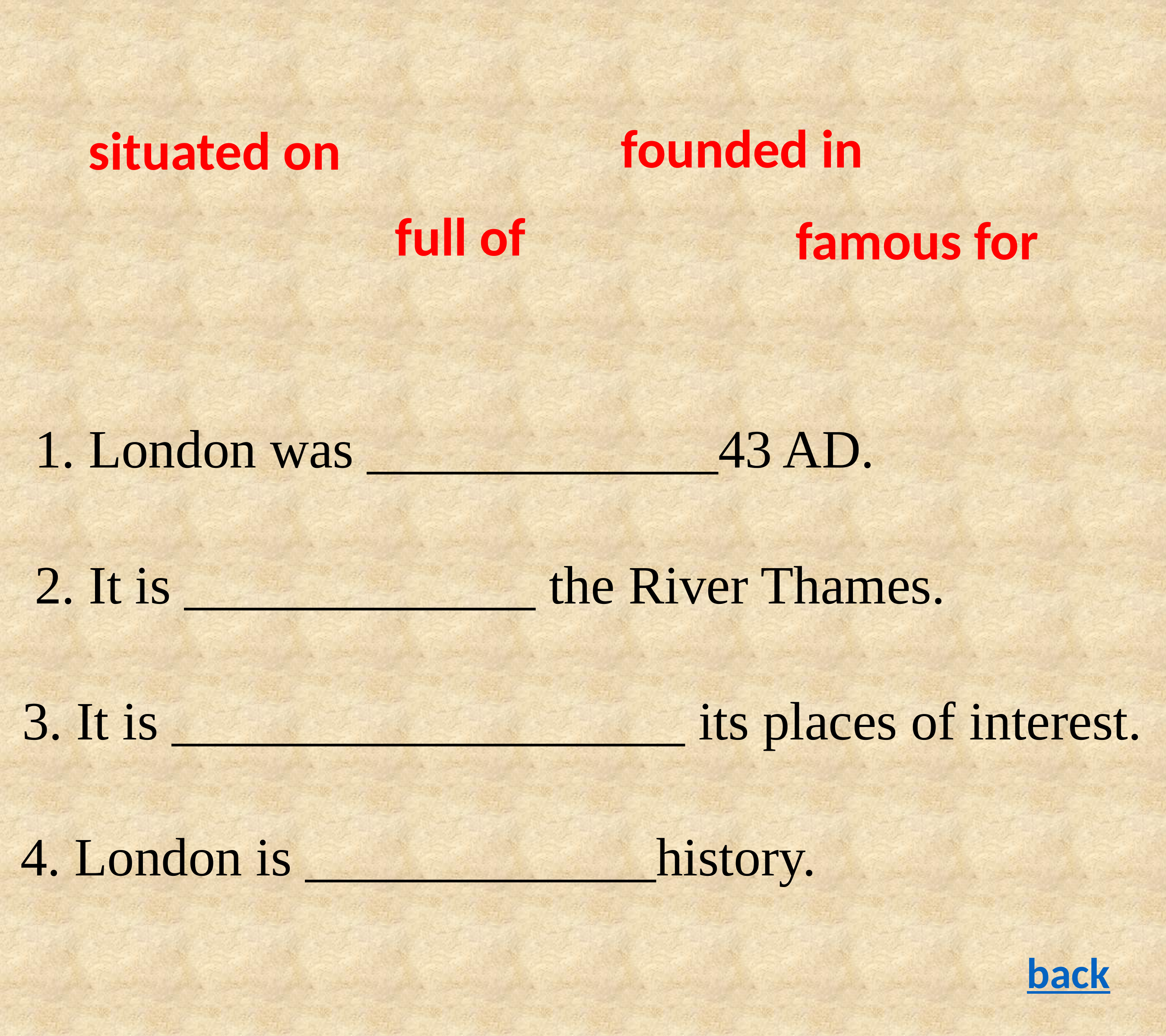

founded in
 situated on
full of
famous for
1. London was _____________43 AD.
2. It is _____________ the River Thames.
3. It is ___________________ its places of interest.
4. London is _____________history.
back